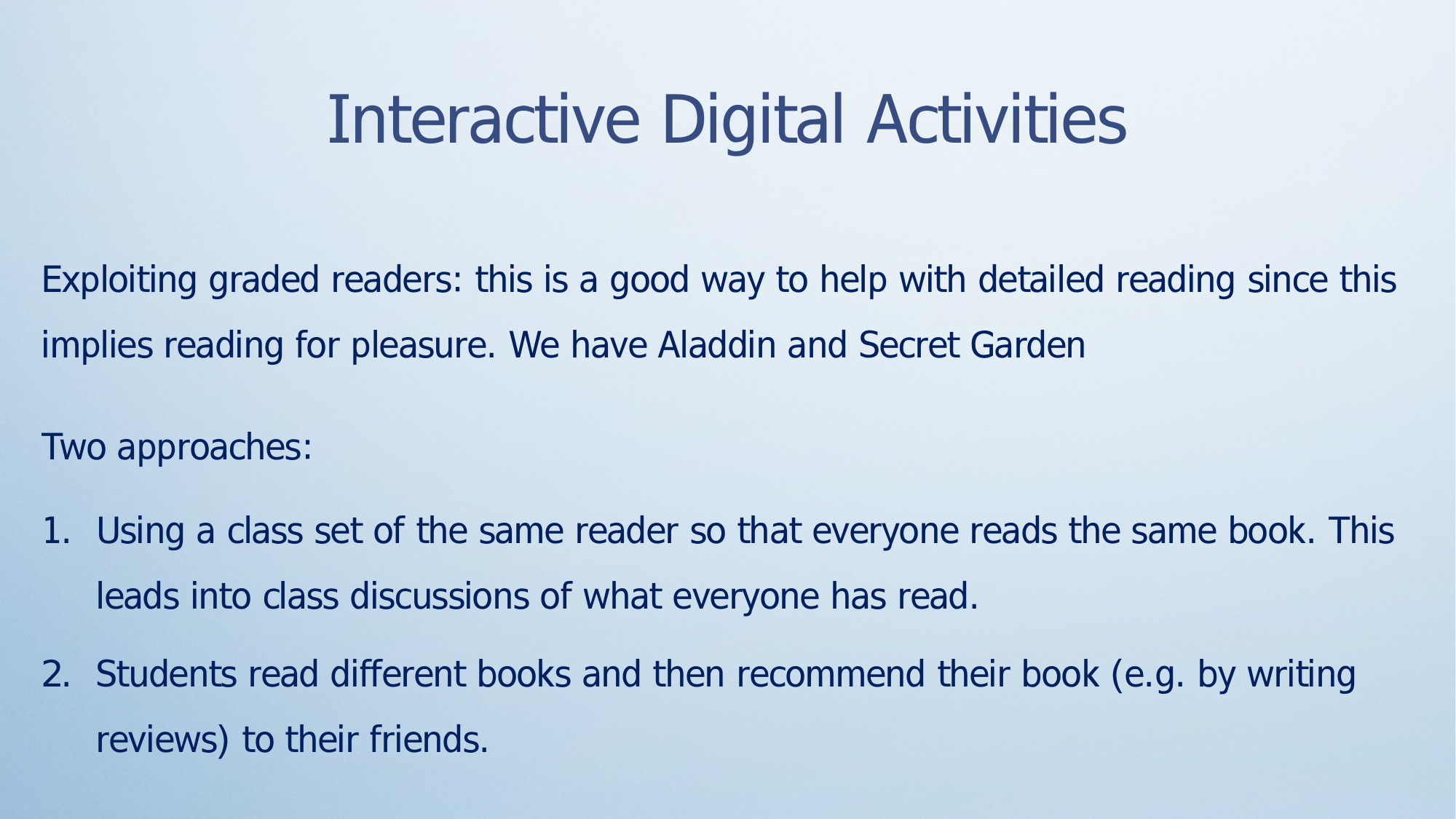

Interactive Digital Activities
Exploiting graded readers: this is a good way to help with detailed reading since this implies reading for pleasure. We have Aladdin and Secret Garden
Two approaches:
Using a class set of the same reader so that everyone reads the same book. This leads into class discussions of what everyone has read.
Students read different books and then recommend their book (e.g. by writing reviews) to their friends.